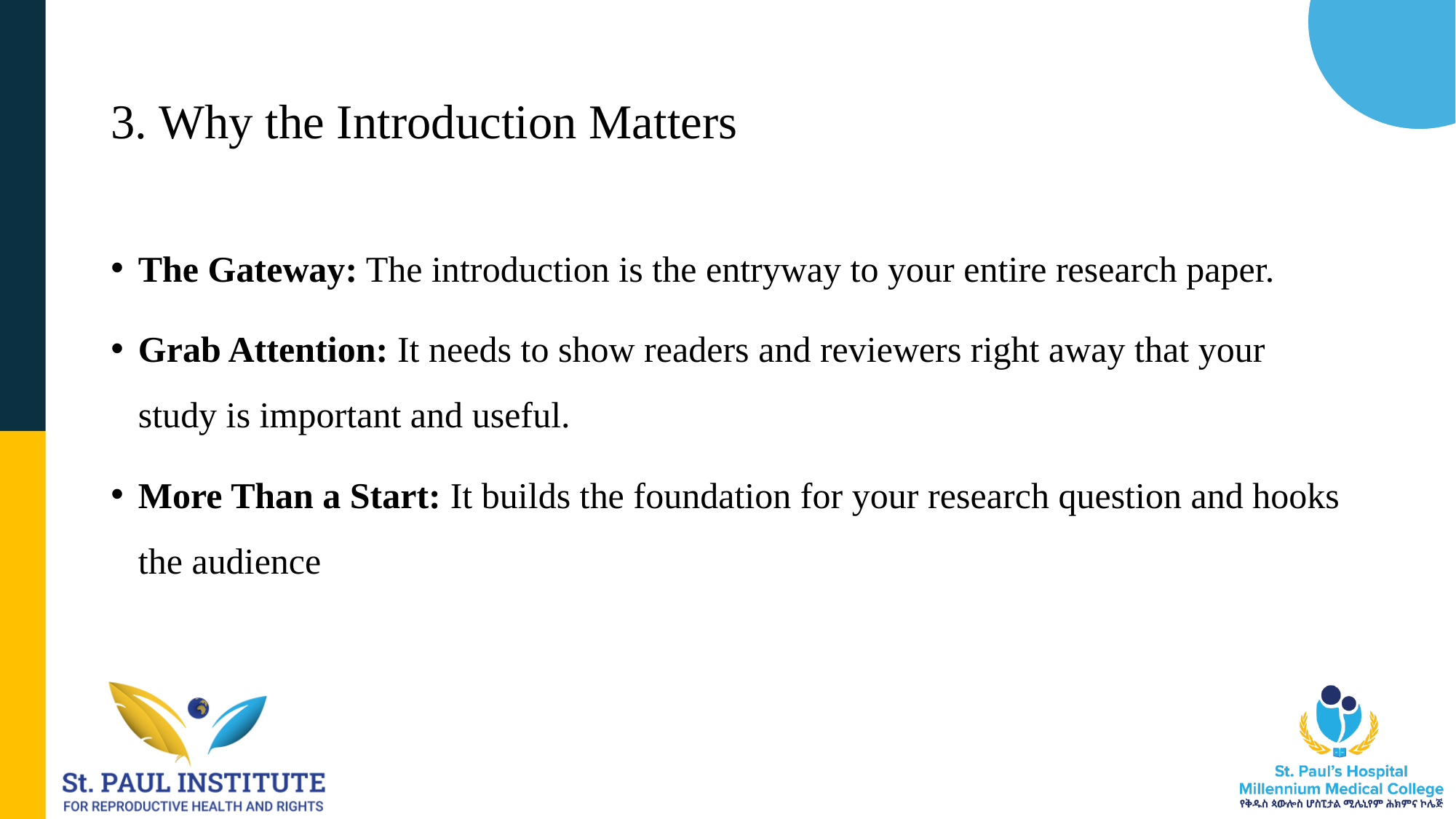

# 3. Why the Introduction Matters
The Gateway: The introduction is the entryway to your entire research paper.
Grab Attention: It needs to show readers and reviewers right away that your study is important and useful.
More Than a Start: It builds the foundation for your research question and hooks the audience